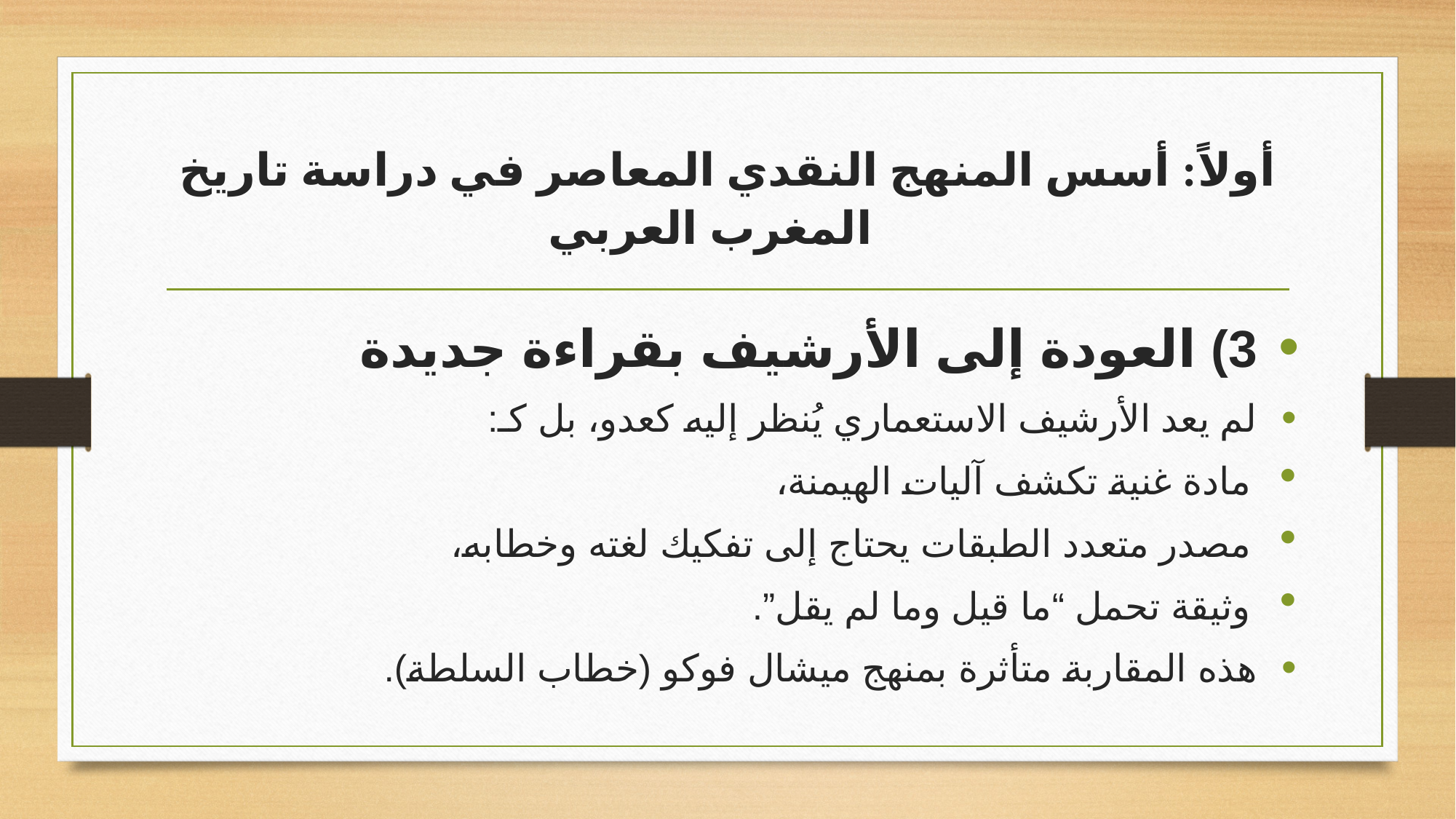

# أولاً: أسس المنهج النقدي المعاصر في دراسة تاريخ المغرب العربي
3) العودة إلى الأرشيف بقراءة جديدة
لم يعد الأرشيف الاستعماري يُنظر إليه كعدو، بل كـ:
مادة غنية تكشف آليات الهيمنة،
مصدر متعدد الطبقات يحتاج إلى تفكيك لغته وخطابه،
وثيقة تحمل “ما قيل وما لم يقل”.
هذه المقاربة متأثرة بمنهج ميشال فوكو (خطاب السلطة).